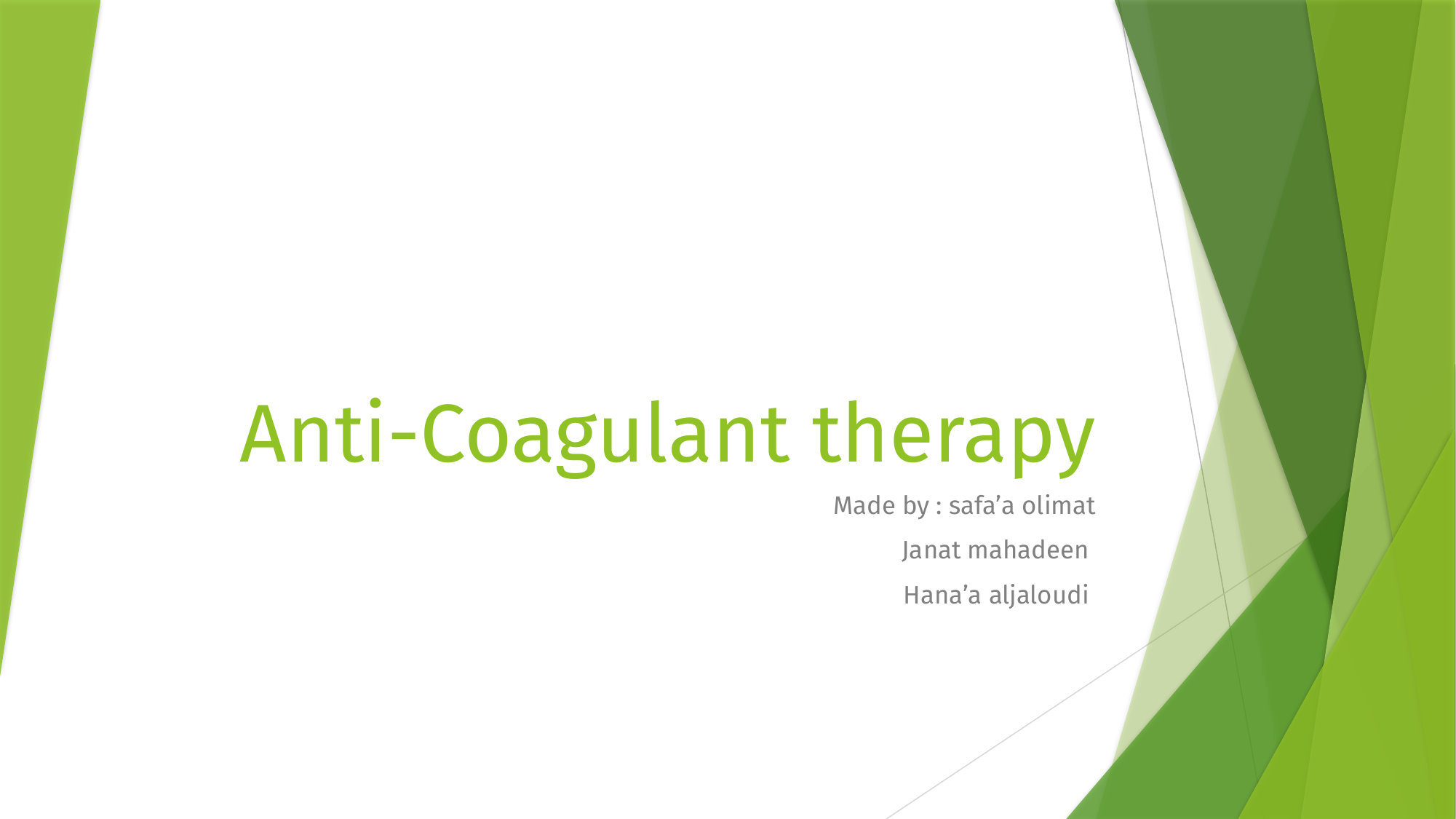

# Anti-Coagulant therapy
Made by : safa’a olimat
Janat mahadeen
Hana’a aljaloudi